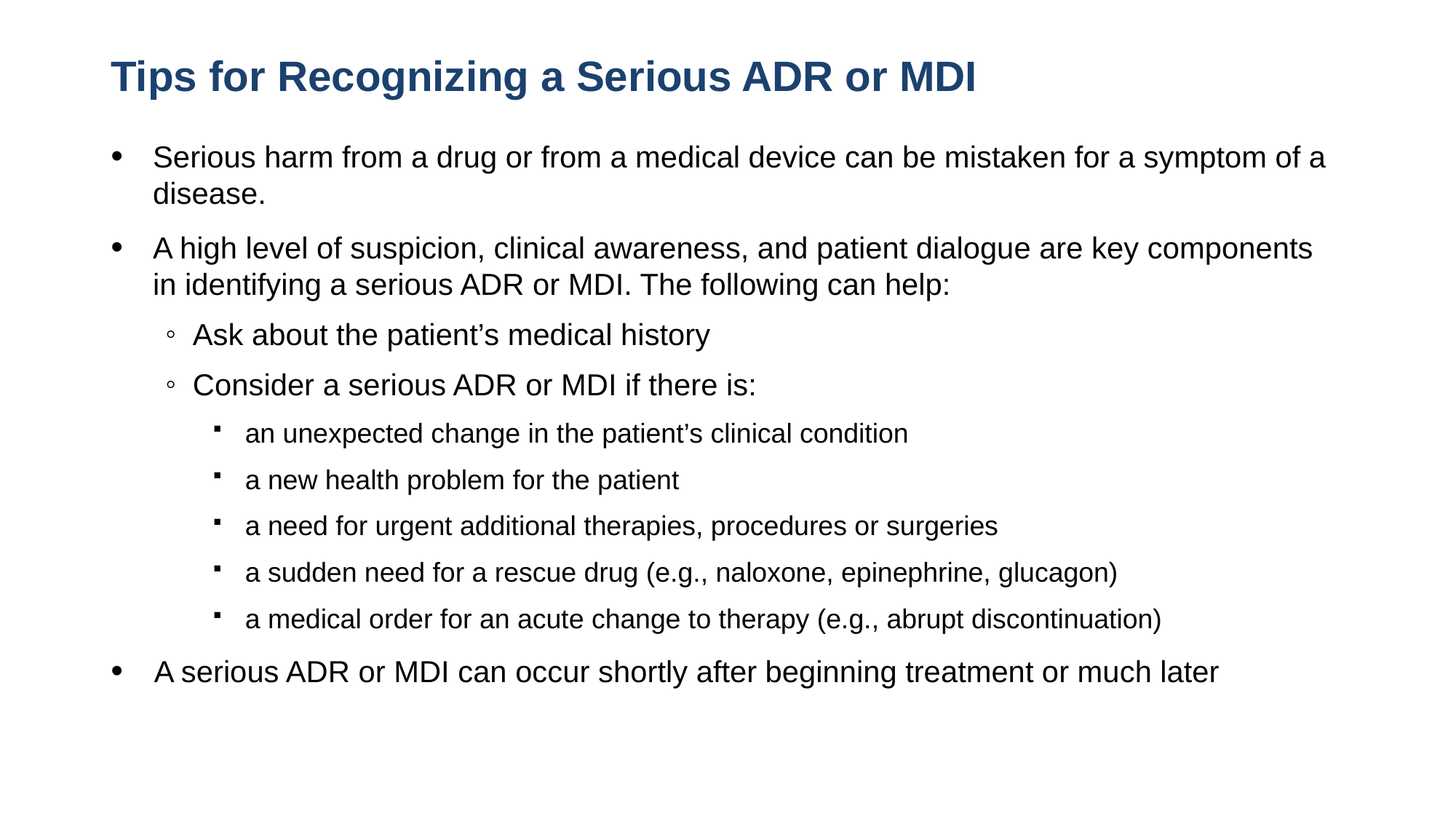

# Tips for Recognizing a Serious ADR or MDI
Serious harm from a drug or from a medical device can be mistaken for a symptom of a disease.
A high level of suspicion, clinical awareness, and patient dialogue are key components in identifying a serious ADR or MDI. The following can help:
Ask about the patient’s medical history
Consider a serious ADR or MDI if there is:
an unexpected change in the patient’s clinical condition
a new health problem for the patient
a need for urgent additional therapies, procedures or surgeries
a sudden need for a rescue drug (e.g., naloxone, epinephrine, glucagon)
a medical order for an acute change to therapy (e.g., abrupt discontinuation)
A serious ADR or MDI can occur shortly after beginning treatment or much later